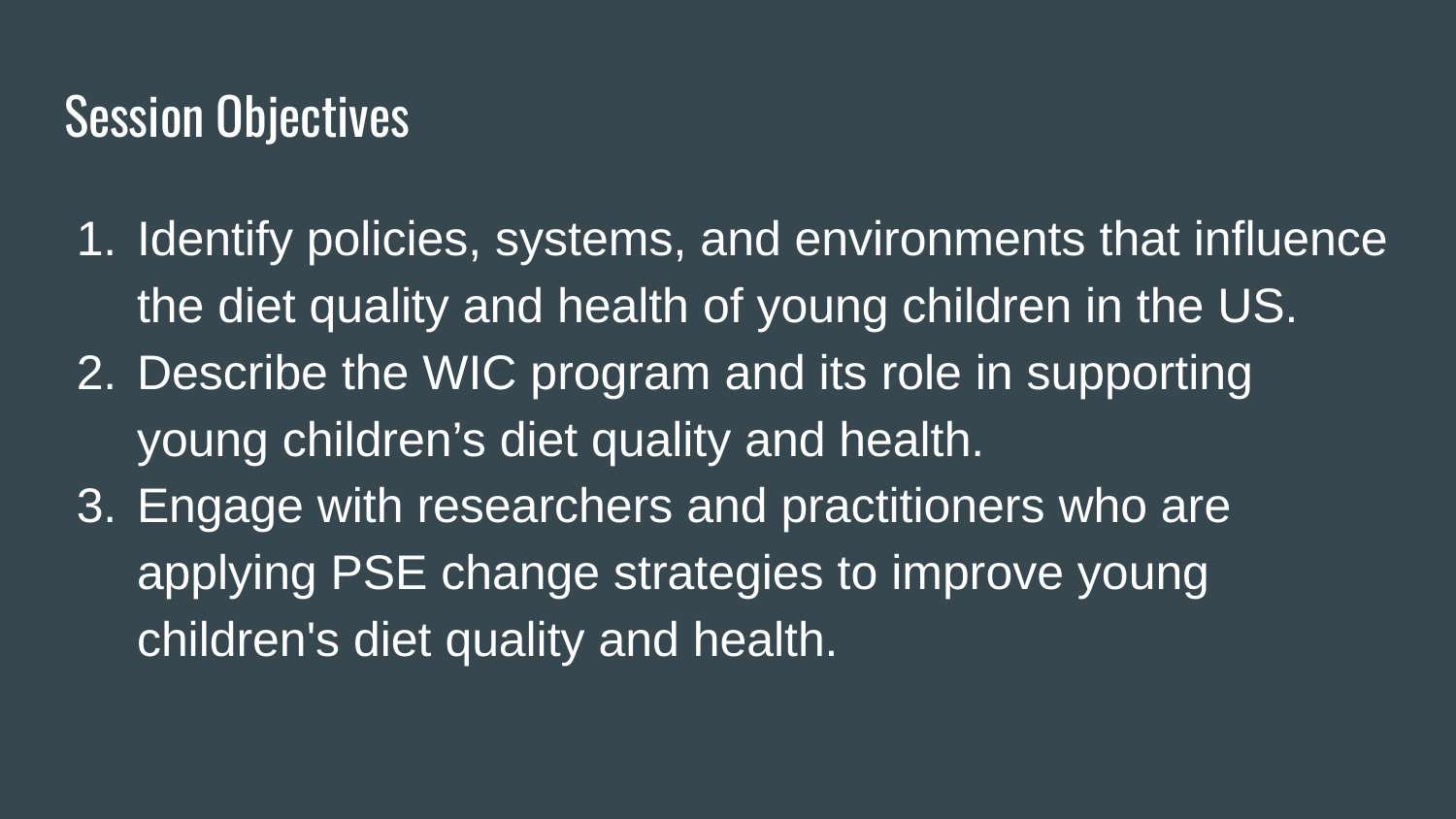

# Session Objectives
Identify policies, systems, and environments that influence the diet quality and health of young children in the US.
Describe the WIC program and its role in supporting young children’s diet quality and health.
Engage with researchers and practitioners who are applying PSE change strategies to improve young children's diet quality and health.